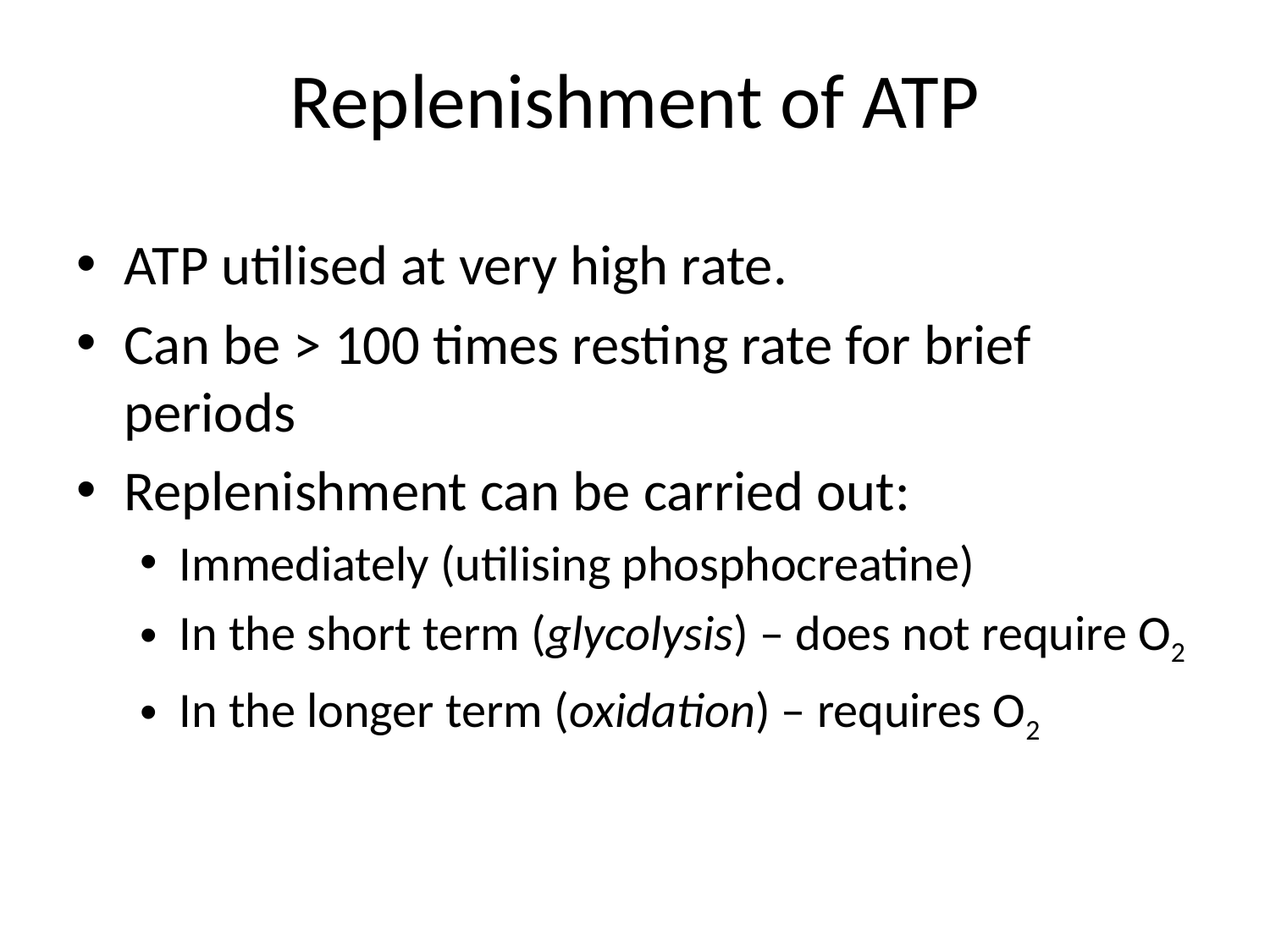

# Replenishment of ATP
ATP utilised at very high rate.
Can be > 100 times resting rate for brief periods
Replenishment can be carried out:
Immediately (utilising phosphocreatine)
In the short term (glycolysis) – does not require O2
In the longer term (oxidation) – requires O2